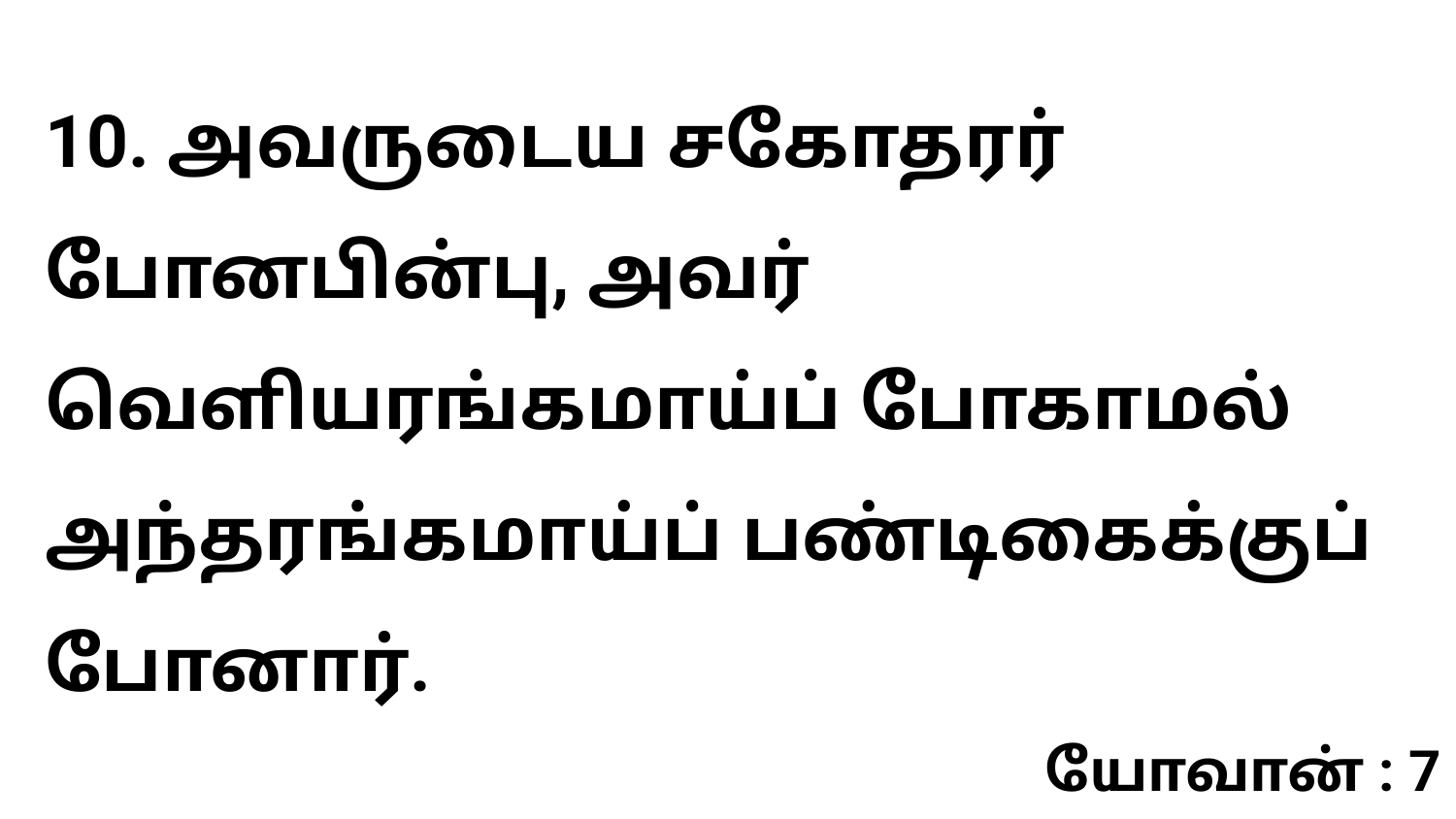

10. அவருடைய சகோதரர் போனபின்பு, அவர் வெளியரங்கமாய்ப் போகாமல் அந்தரங்கமாய்ப் பண்டிகைக்குப் போனார்.
யோவான் : 7